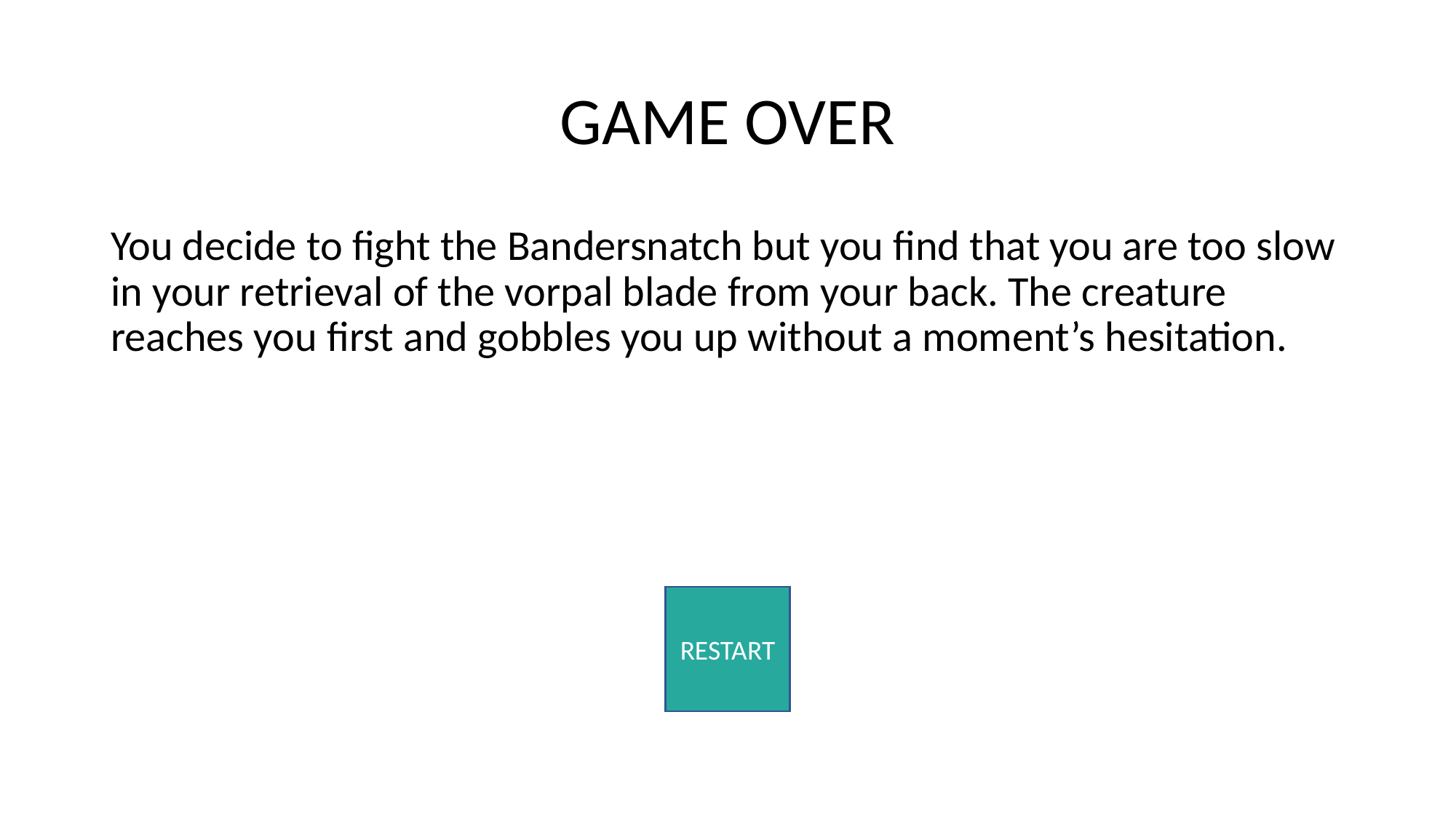

# GAME OVER
You decide to fight the Bandersnatch but you find that you are too slow in your retrieval of the vorpal blade from your back. The creature reaches you first and gobbles you up without a moment’s hesitation.
RESTART